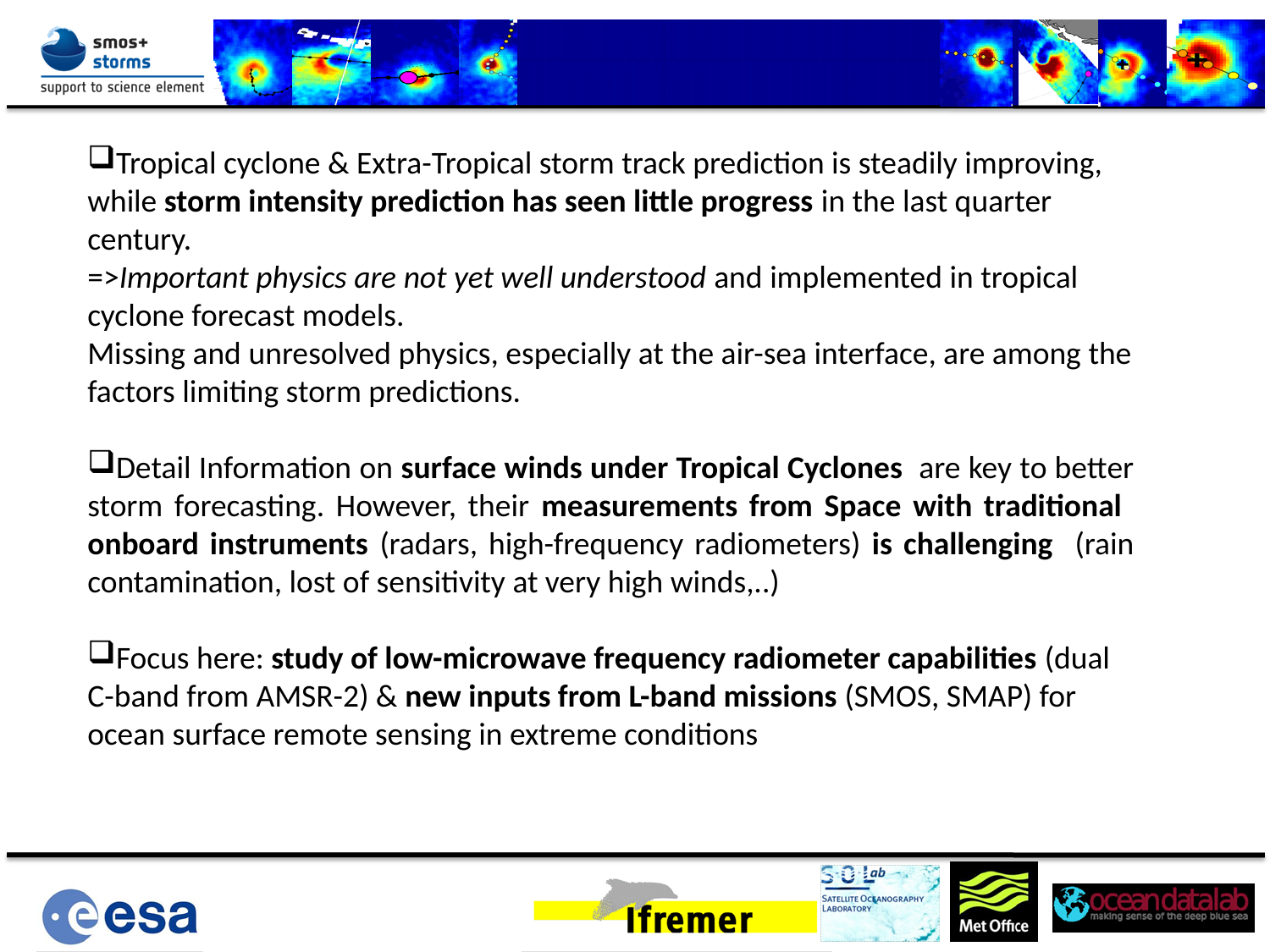

Tropical cyclone & Extra-Tropical storm track prediction is steadily improving, while storm intensity prediction has seen little progress in the last quarter century.
=>Important physics are not yet well understood and implemented in tropical cyclone forecast models.
Missing and unresolved physics, especially at the air-sea interface, are among the factors limiting storm predictions.

Detail Information on surface winds under Tropical Cyclones  are key to better storm forecasting. However, their measurements from Space with traditional  onboard instruments (radars, high-frequency radiometers) is challenging  (rain contamination, lost of sensitivity at very high winds,..)

Focus here: study of low-microwave frequency radiometer capabilities (dual C-band from AMSR-2) & new inputs from L-band missions (SMOS, SMAP) for ocean surface remote sensing in extreme conditions